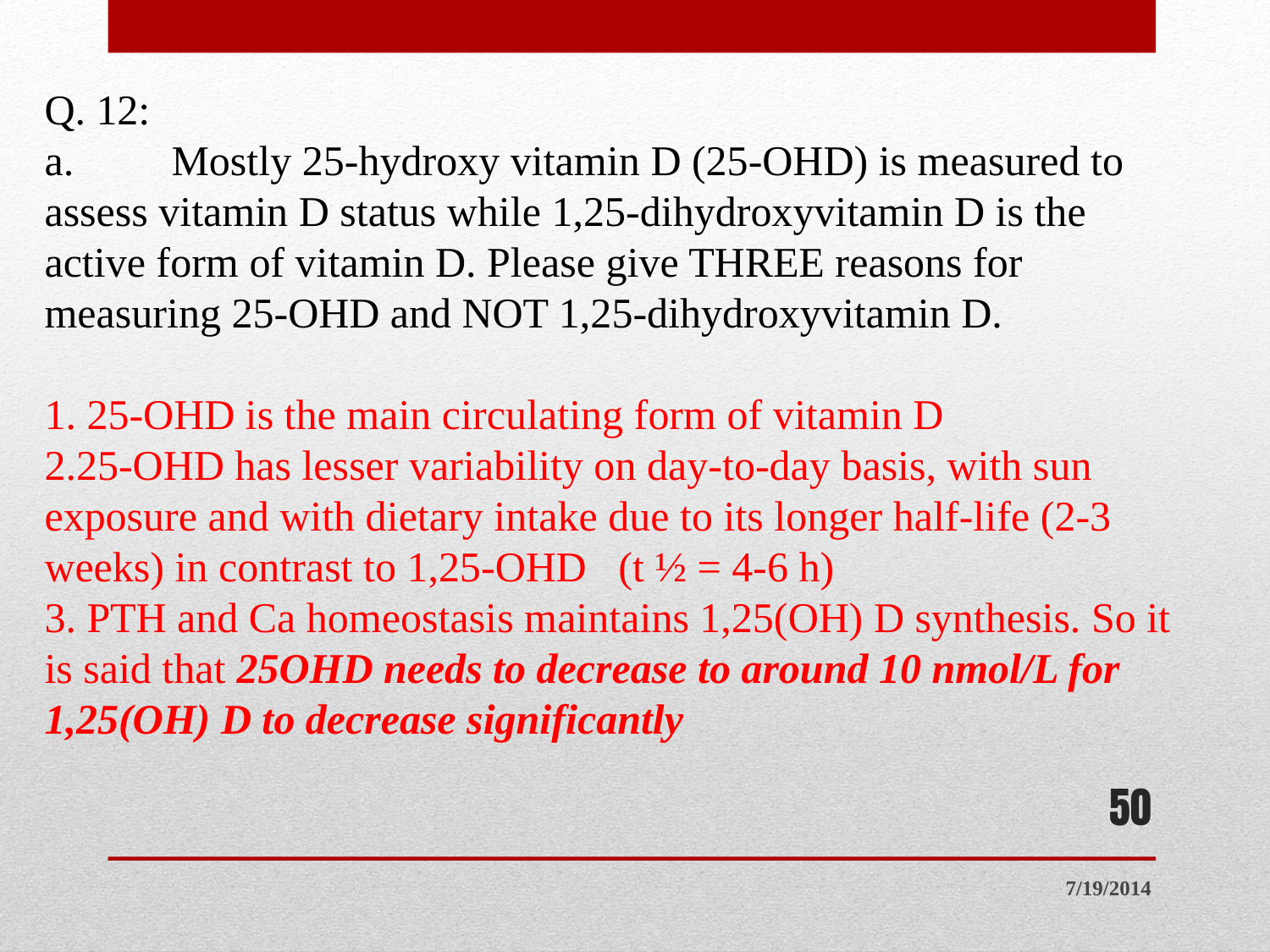

# Q. 12: a.	Mostly 25-hydroxy vitamin D (25-OHD) is measured to assess vitamin D status while 1,25-dihydroxyvitamin D is the active form of vitamin D. Please give THREE reasons for measuring 25-OHD and NOT 1,25-dihydroxyvitamin D. 1. 25-OHD is the main circulating form of vitamin D 2.25-OHD has lesser variability on day-to-day basis, with sun exposure and with dietary intake due to its longer half-life (2-3 weeks) in contrast to 1,25-OHD   (t ½ = 4-6 h) 3. PTH and Ca homeostasis maintains 1,25(OH) D synthesis. So it is said that 25OHD needs to decrease to around 10 nmol/L for 1,25(OH) D to decrease significantly
50
7/19/2014